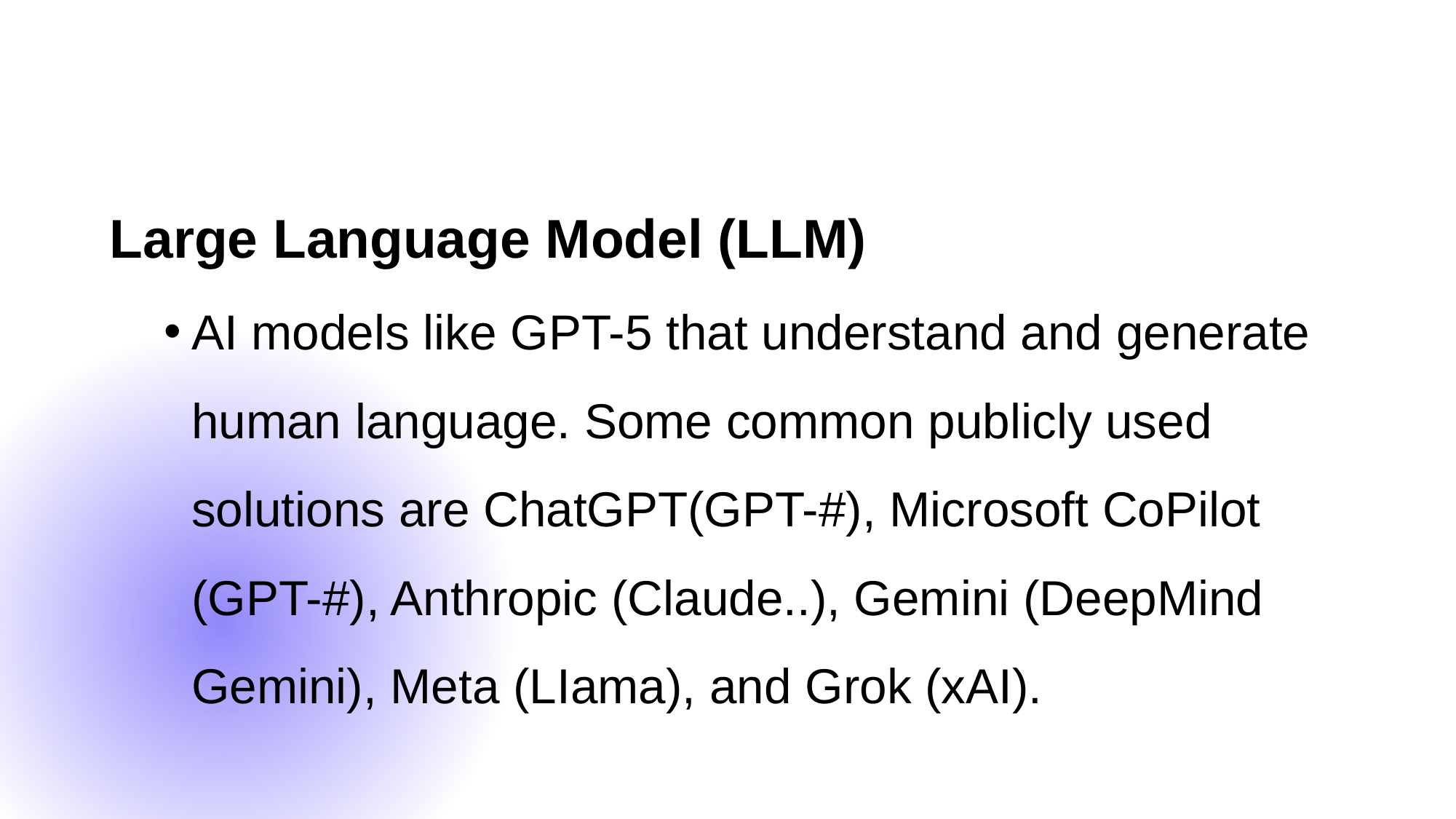

# Large Language Model (LLM)
AI models like GPT-5 that understand and generate human language. Some common publicly used solutions are ChatGPT(GPT-#), Microsoft CoPilot (GPT-#), Anthropic (Claude..), Gemini (DeepMind Gemini), Meta (LIama), and Grok (xAI).